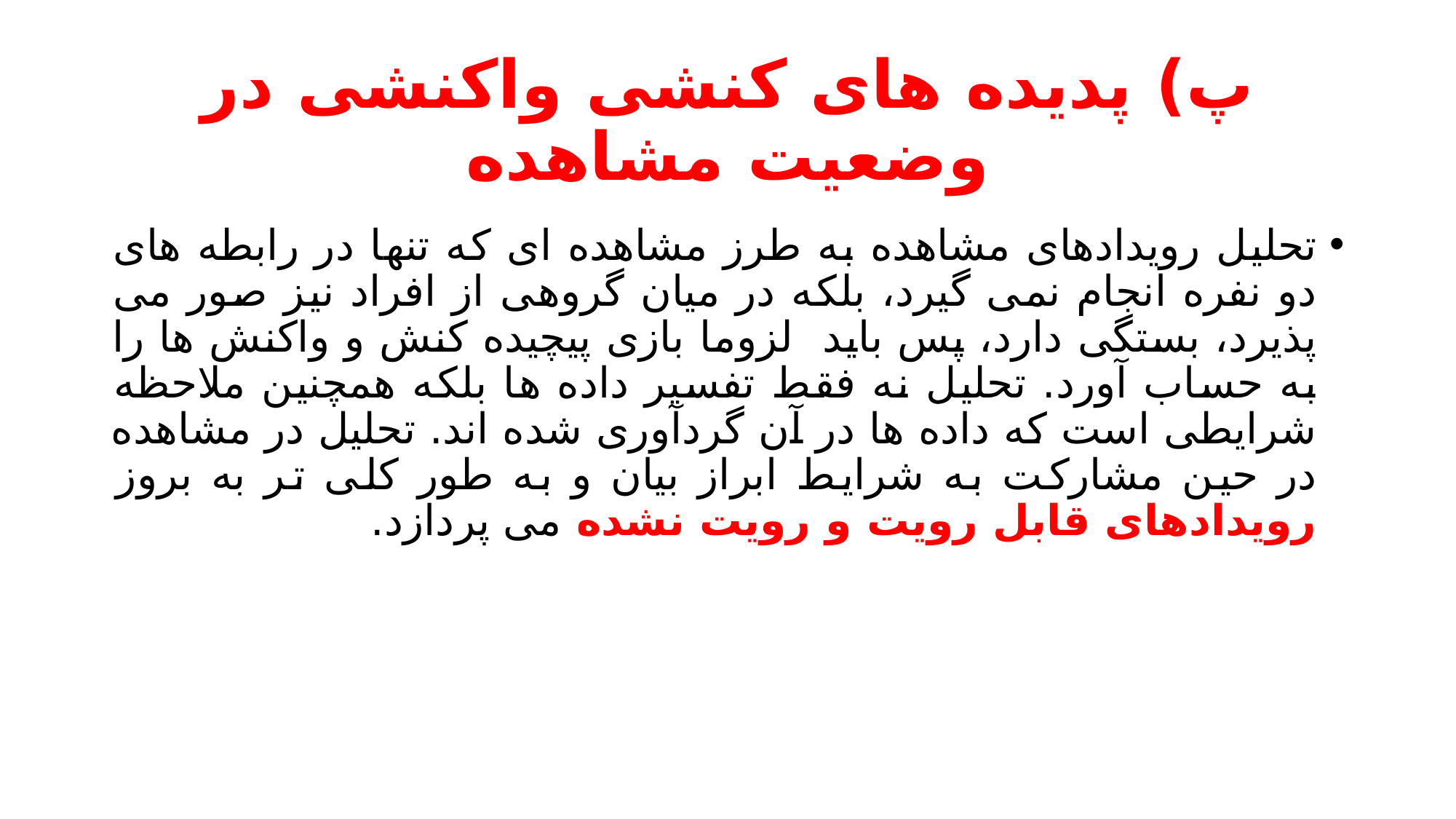

# پ) پدیده های کنشی واکنشی در وضعیت مشاهده
تحلیل رویدادهای مشاهده به طرز مشاهده ای که تنها در رابطه های دو نفره انجام نمی گیرد، بلکه در میان گروهی از افراد نیز صور می پذیرد، بستگی دارد، پس باید  لزوما بازی پیچیده کنش و واکنش ها را به حساب آورد. تحلیل نه فقط تفسیر داده ها بلکه همچنین ملاحظه شرایطی است که داده ها در آن گردآوری شده اند. تحلیل در مشاهده در حین مشارکت به شرایط ابراز بیان و به طور کلی تر به بروز رویدادهای قابل رویت و رویت نشده می پردازد.